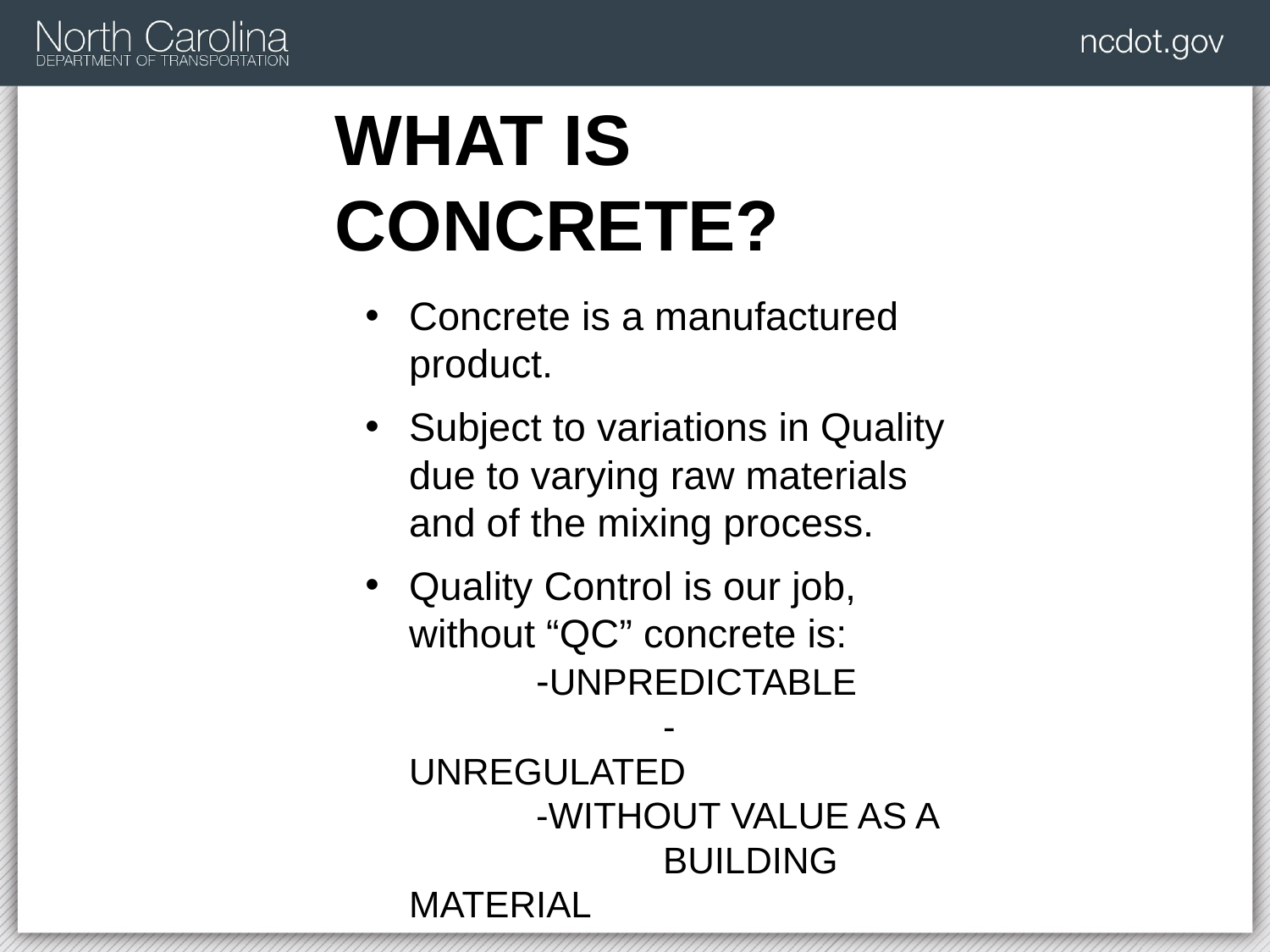

# WHAT IS CONCRETE?
Concrete is a manufactured product.
Subject to variations in Quality due to varying raw materials and of the mixing process.
Quality Control is our job, without “QC” concrete is:		-UNPREDICTABLE			-UNREGULATED		   	-WITHOUT VALUE AS A  		BUILDING MATERIAL